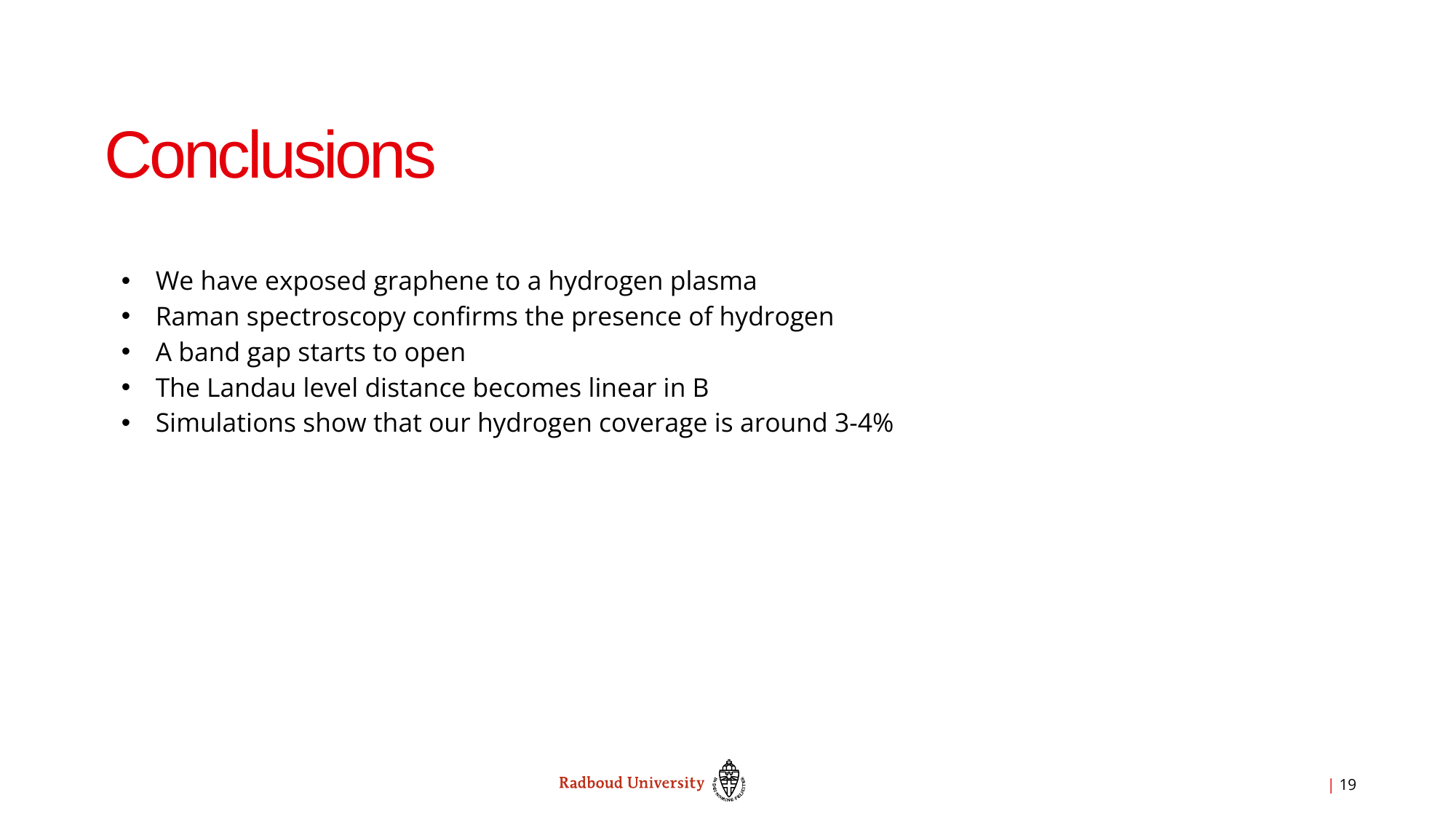

# Conclusions
We have exposed graphene to a hydrogen plasma
Raman spectroscopy confirms the presence of hydrogen
A band gap starts to open
The Landau level distance becomes linear in B
Simulations show that our hydrogen coverage is around 3-4%

| 19